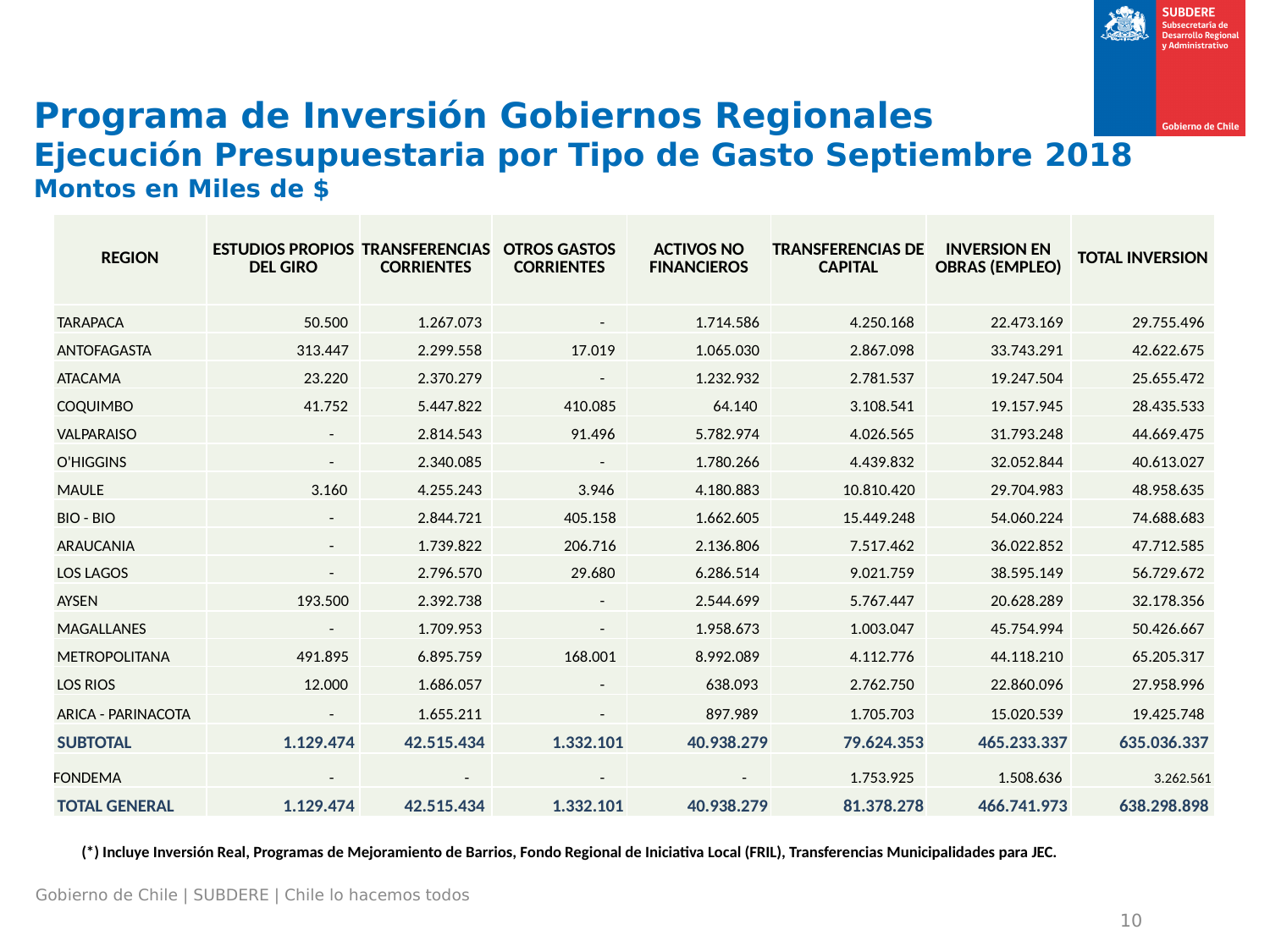

# Programa de Inversión Gobiernos Regionales Ejecución Presupuestaria por Tipo de Gasto Septiembre 2018 Montos en Miles de $
| REGION | ESTUDIOS PROPIOS DEL GIRO | TRANSFERENCIAS CORRIENTES | OTROS GASTOS CORRIENTES | ACTIVOS NO FINANCIEROS | TRANSFERENCIAS DE CAPITAL | INVERSION EN OBRAS (EMPLEO) | TOTAL INVERSION |
| --- | --- | --- | --- | --- | --- | --- | --- |
| TARAPACA | 50.500 | 1.267.073 | - | 1.714.586 | 4.250.168 | 22.473.169 | 29.755.496 |
| ANTOFAGASTA | 313.447 | 2.299.558 | 17.019 | 1.065.030 | 2.867.098 | 33.743.291 | 42.622.675 |
| ATACAMA | 23.220 | 2.370.279 | - | 1.232.932 | 2.781.537 | 19.247.504 | 25.655.472 |
| COQUIMBO | 41.752 | 5.447.822 | 410.085 | 64.140 | 3.108.541 | 19.157.945 | 28.435.533 |
| VALPARAISO | - | 2.814.543 | 91.496 | 5.782.974 | 4.026.565 | 31.793.248 | 44.669.475 |
| O'HIGGINS | - | 2.340.085 | - | 1.780.266 | 4.439.832 | 32.052.844 | 40.613.027 |
| MAULE | 3.160 | 4.255.243 | 3.946 | 4.180.883 | 10.810.420 | 29.704.983 | 48.958.635 |
| BIO - BIO | - | 2.844.721 | 405.158 | 1.662.605 | 15.449.248 | 54.060.224 | 74.688.683 |
| ARAUCANIA | - | 1.739.822 | 206.716 | 2.136.806 | 7.517.462 | 36.022.852 | 47.712.585 |
| LOS LAGOS | - | 2.796.570 | 29.680 | 6.286.514 | 9.021.759 | 38.595.149 | 56.729.672 |
| AYSEN | 193.500 | 2.392.738 | - | 2.544.699 | 5.767.447 | 20.628.289 | 32.178.356 |
| MAGALLANES | - | 1.709.953 | - | 1.958.673 | 1.003.047 | 45.754.994 | 50.426.667 |
| METROPOLITANA | 491.895 | 6.895.759 | 168.001 | 8.992.089 | 4.112.776 | 44.118.210 | 65.205.317 |
| LOS RIOS | 12.000 | 1.686.057 | - | 638.093 | 2.762.750 | 22.860.096 | 27.958.996 |
| ARICA - PARINACOTA | - | 1.655.211 | - | 897.989 | 1.705.703 | 15.020.539 | 19.425.748 |
| SUBTOTAL | 1.129.474 | 42.515.434 | 1.332.101 | 40.938.279 | 79.624.353 | 465.233.337 | 635.036.337 |
| FONDEMA | - | - | - | - | 1.753.925 | 1.508.636 | 3.262.561 |
| TOTAL GENERAL | 1.129.474 | 42.515.434 | 1.332.101 | 40.938.279 | 81.378.278 | 466.741.973 | 638.298.898 |
(*) Incluye Inversión Real, Programas de Mejoramiento de Barrios, Fondo Regional de Iniciativa Local (FRIL), Transferencias Municipalidades para JEC.
Gobierno de Chile | SUBDERE | Chile lo hacemos todos
10